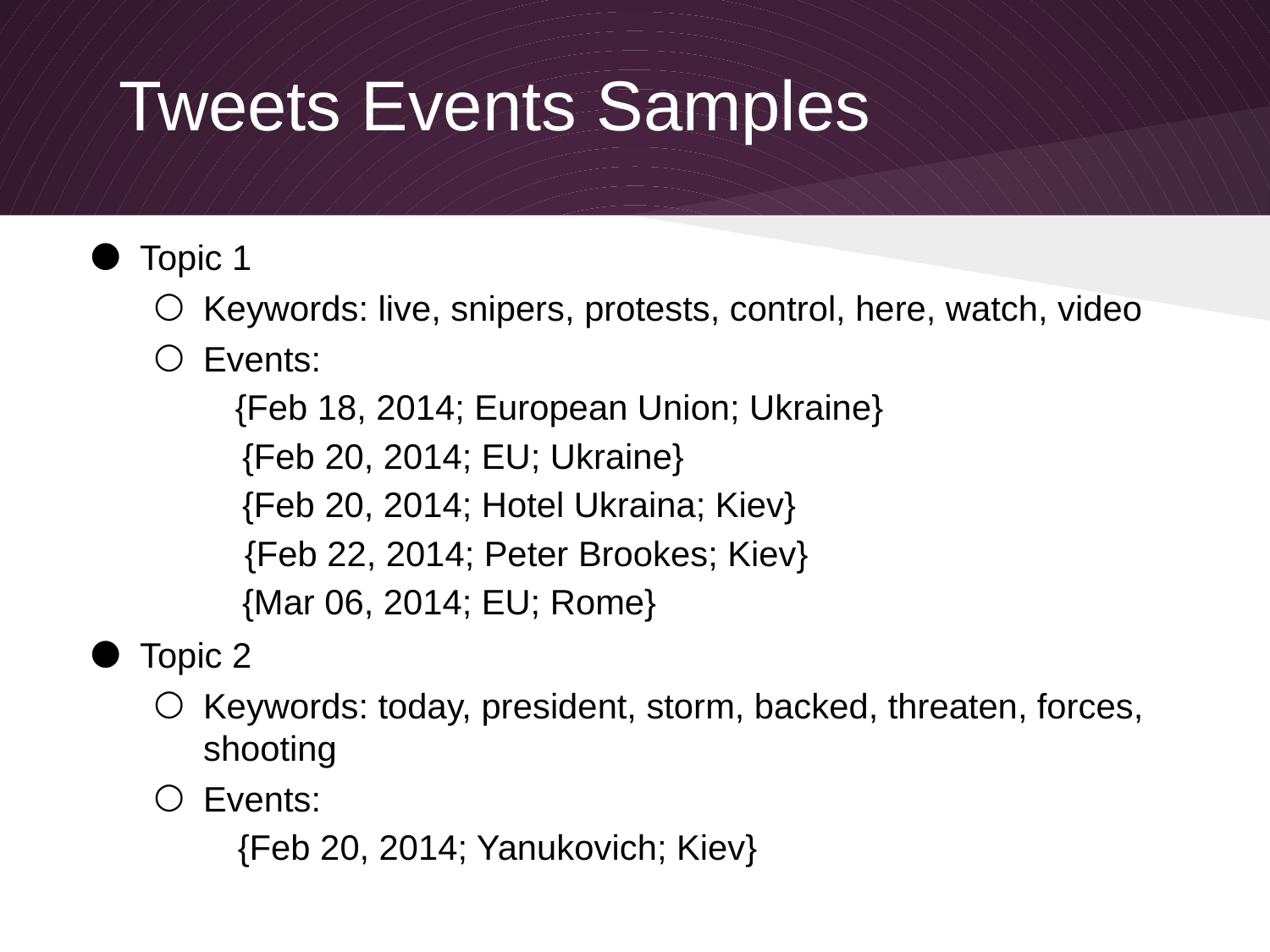

# Tweets Events Samples

Topic 1
Keywords: live, snipers, protests, control, here, watch, video
Events:
{Feb 18, 2014; European Union; Ukraine}
    {Feb 20, 2014; EU; Ukraine}
    {Feb 20, 2014; Hotel Ukraina; Kiev}
 {Feb 22, 2014; Peter Brookes; Kiev}
    {Mar 06, 2014; EU; Rome}
Topic 2
Keywords: today, president, storm, backed, threaten, forces, shooting
Events:
   {Feb 20, 2014; Yanukovich; Kiev}